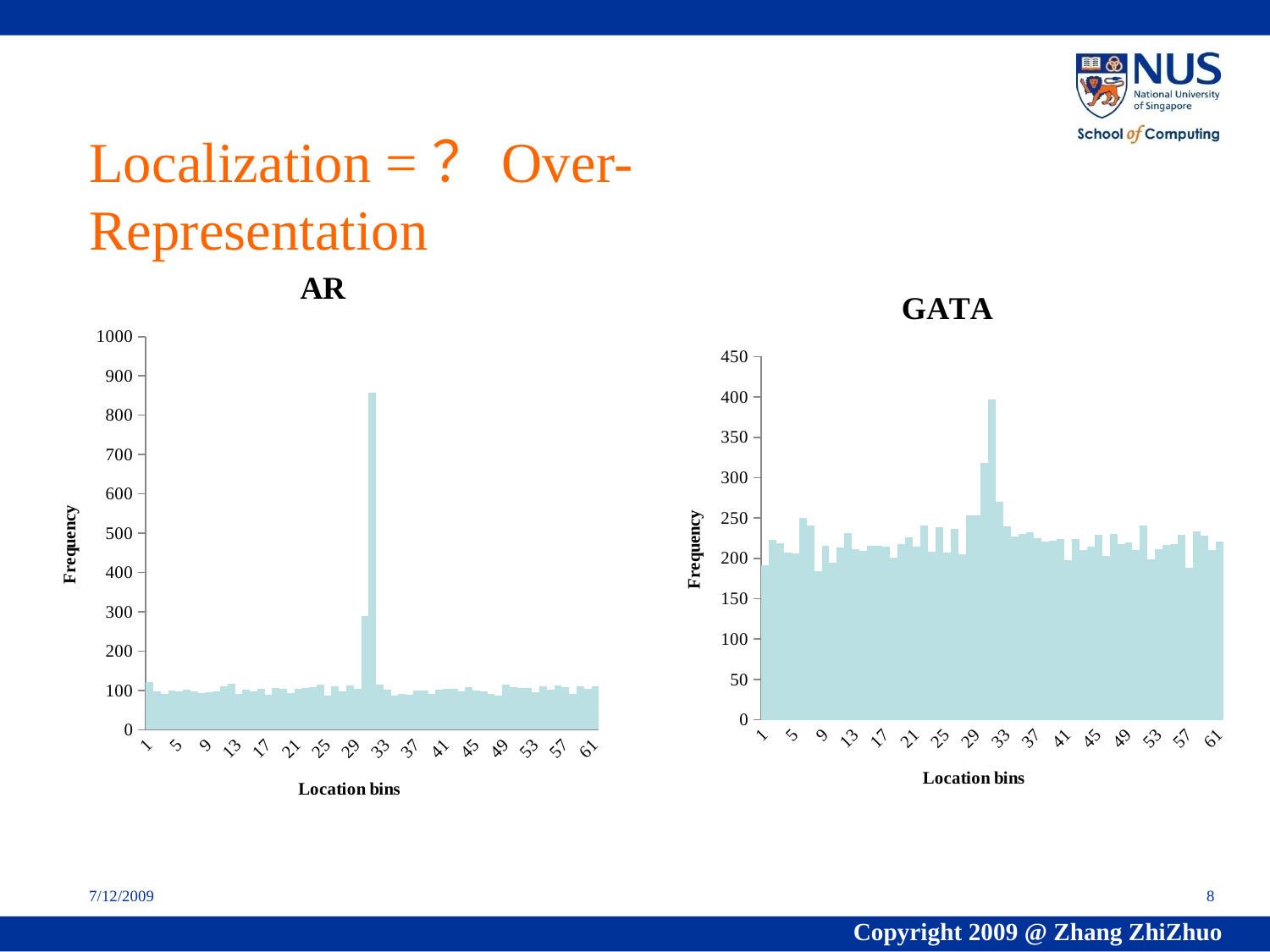

# Localization =？Over-Representation

### Chart: AR

| Category |  |
|---|---|

### Chart: GATA

| Category |  |
|---|---|
7/12/2009
8
Copyright 2009 @ Zhang ZhiZhuo